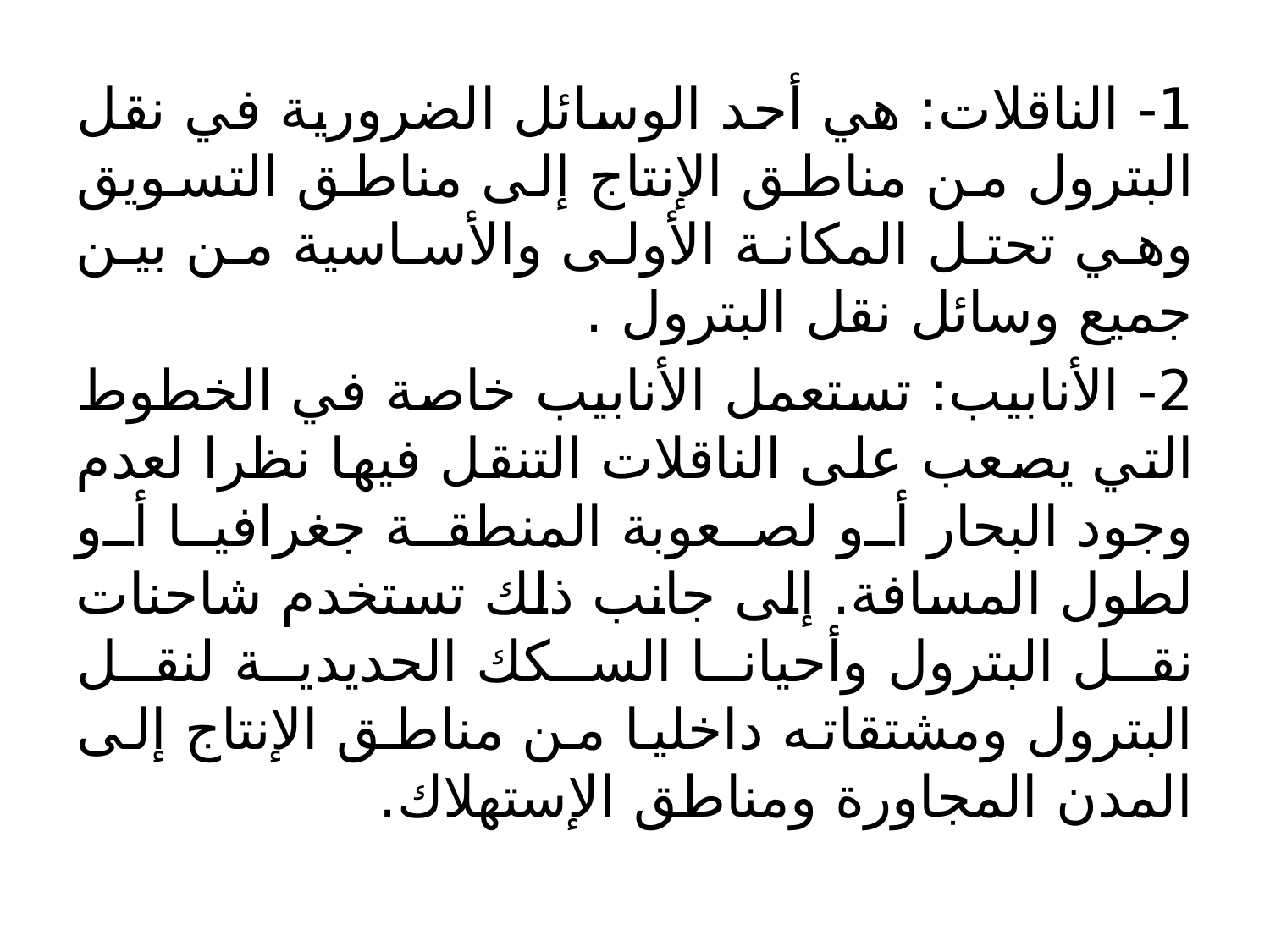

#
1- الناقلات: هي أحد الوسائل الضرورية في نقل البترول من مناطق الإنتاج إلى مناطق التسويق وهي تحتل المكانة الأولى والأساسية من بين جميع وسائل نقل البترول .
2- الأنابيب: تستعمل الأنابيب خاصة في الخطوط التي يصعب على الناقلات التنقل فيها نظرا لعدم وجود البحار أو لصعوبة المنطقة جغرافيا أو لطول المسافة. إلى جانب ذلك تستخدم شاحنات نقل البترول وأحيانا السكك الحديدية لنقل البترول ومشتقاته داخليا من مناطق الإنتاج إلى المدن المجاورة ومناطق الإستهلاك.